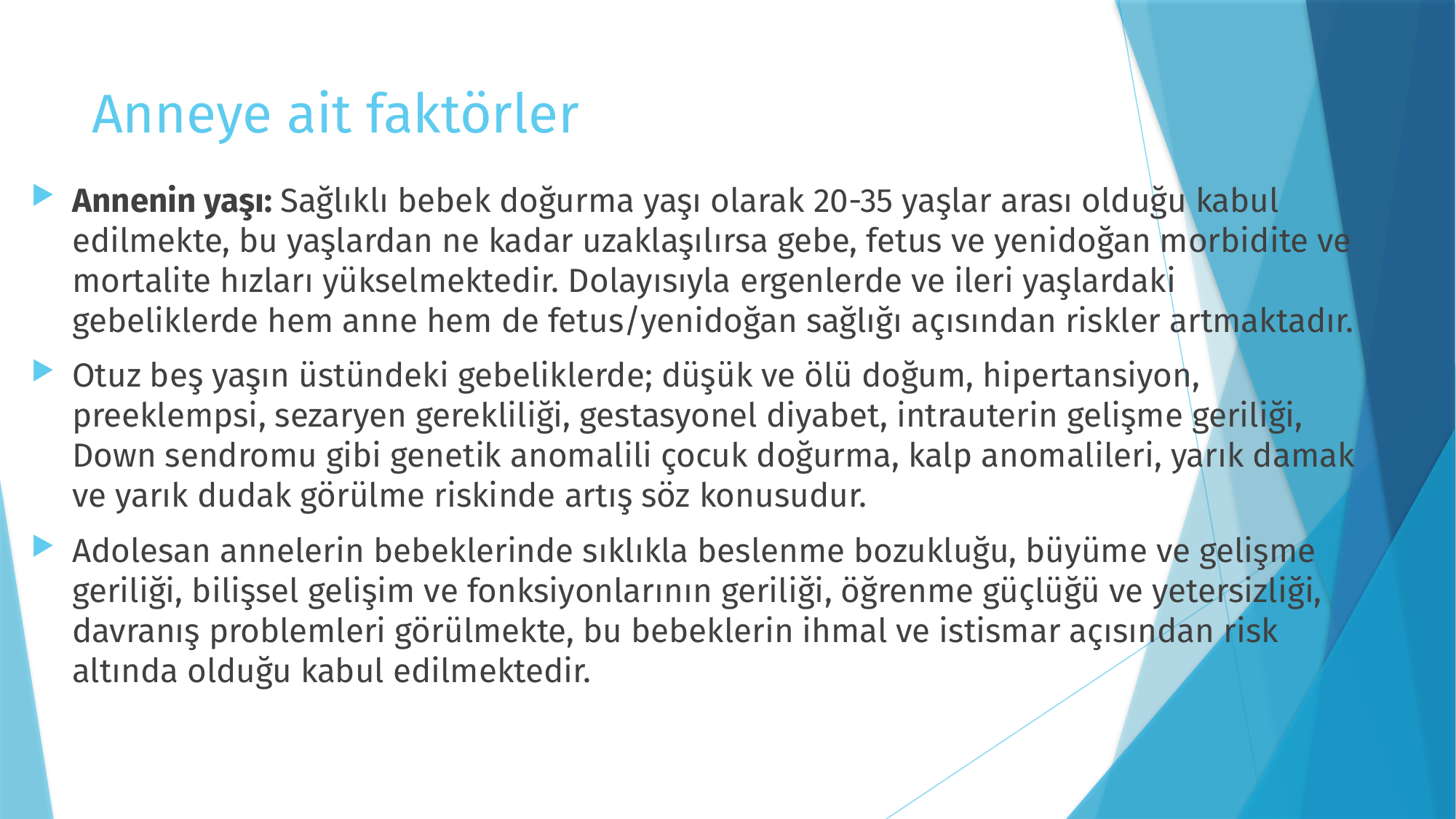

# Anneye ait faktörler
Annenin yaşı: Sağlıklı bebek doğurma yaşı olarak 20-35 yaşlar arası olduğu kabul edilmekte, bu yaşlardan ne kadar uzaklaşılırsa gebe, fetus ve yenidoğan morbidite ve mortalite hızları yükselmektedir. Dolayısıyla ergenlerde ve ileri yaşlardaki gebeliklerde hem anne hem de fetus/yenidoğan sağlığı açısından riskler artmaktadır.
Otuz beş yaşın üstündeki gebeliklerde; düşük ve ölü doğum, hipertansiyon, preeklempsi, sezaryen gerekliliği, gestasyonel diyabet, intrauterin gelişme geriliği, Down sendromu gibi genetik anomalili çocuk doğurma, kalp anomalileri, yarık damak ve yarık dudak görülme riskinde artış söz konusudur.
Adolesan annelerin bebeklerinde sıklıkla beslenme bozukluğu, büyüme ve gelişme geriliği, bilişsel gelişim ve fonksiyonlarının geriliği, öğrenme güçlüğü ve yetersizliği, davranış problemleri görülmekte, bu bebeklerin ihmal ve istismar açısından risk altında olduğu kabul edilmektedir.